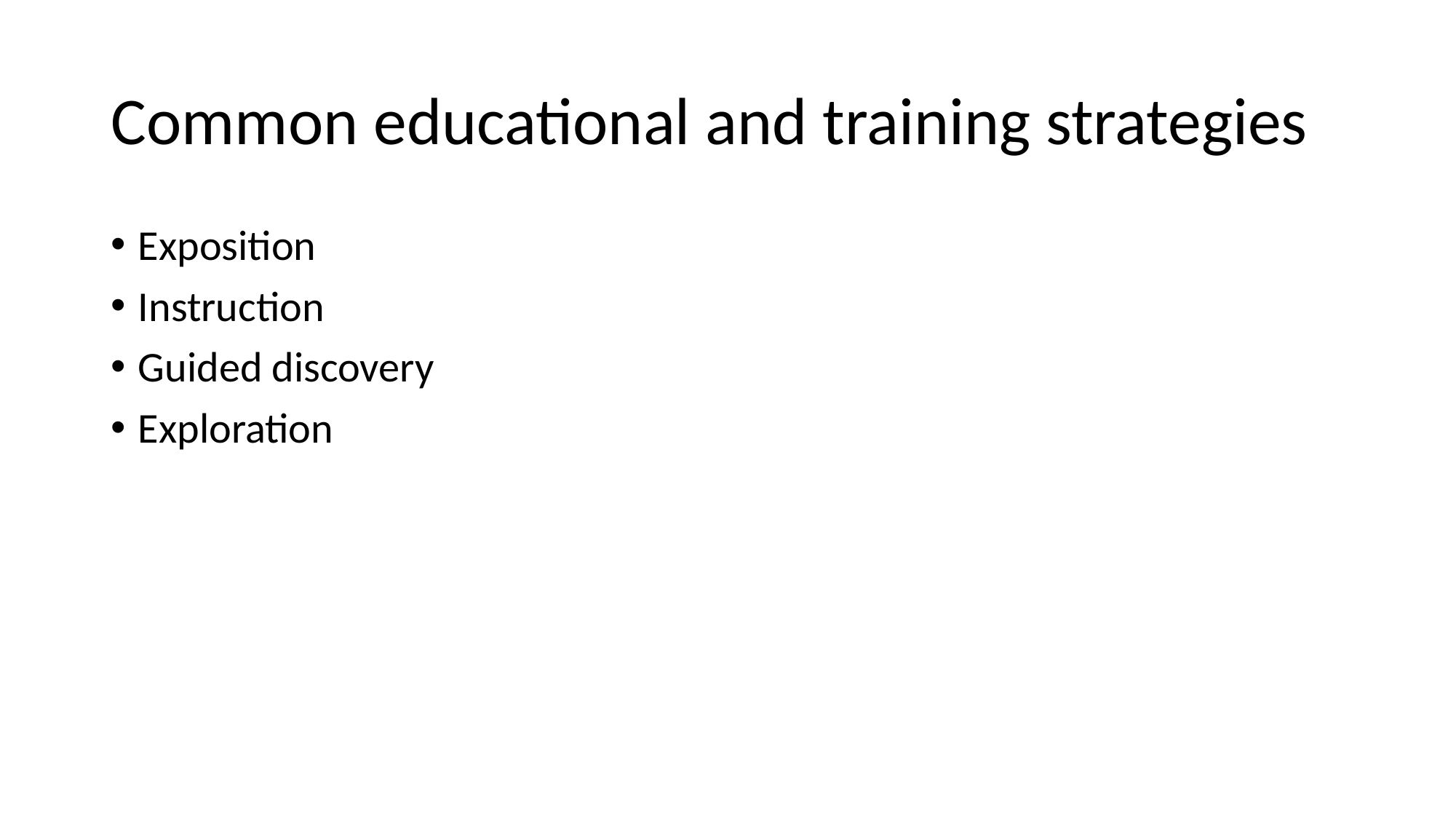

# Common educational and training strategies
Exposition
Instruction
Guided discovery
Exploration